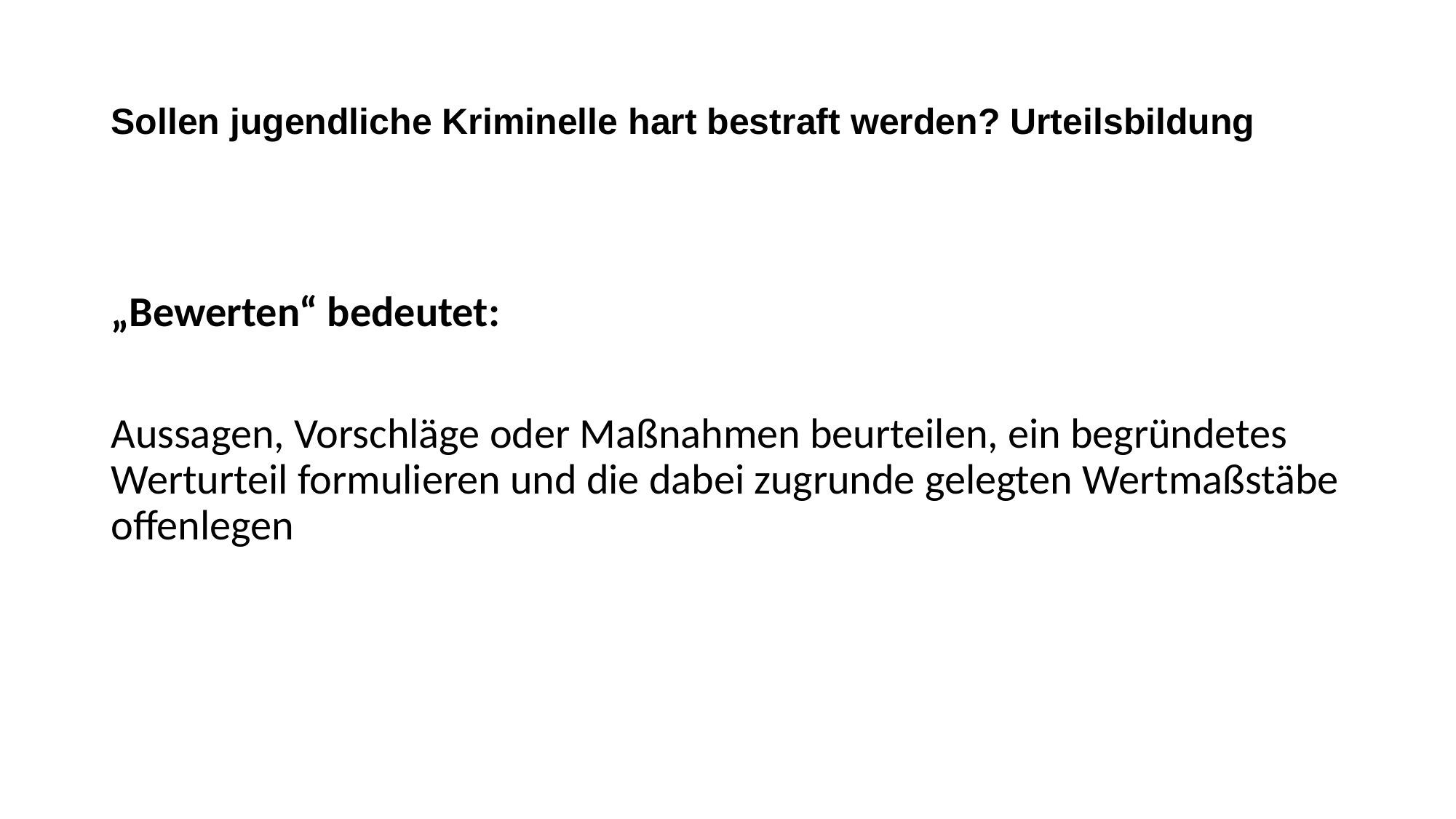

# Sollen jugendliche Kriminelle hart bestraft werden? Urteilsbildung

„Bewerten“ bedeutet:

Aussagen, Vorschläge oder Maßnahmen beurteilen, ein begründetes Werturteil formulieren und die dabei zugrunde gelegten Wertmaßstäbe offenlegen